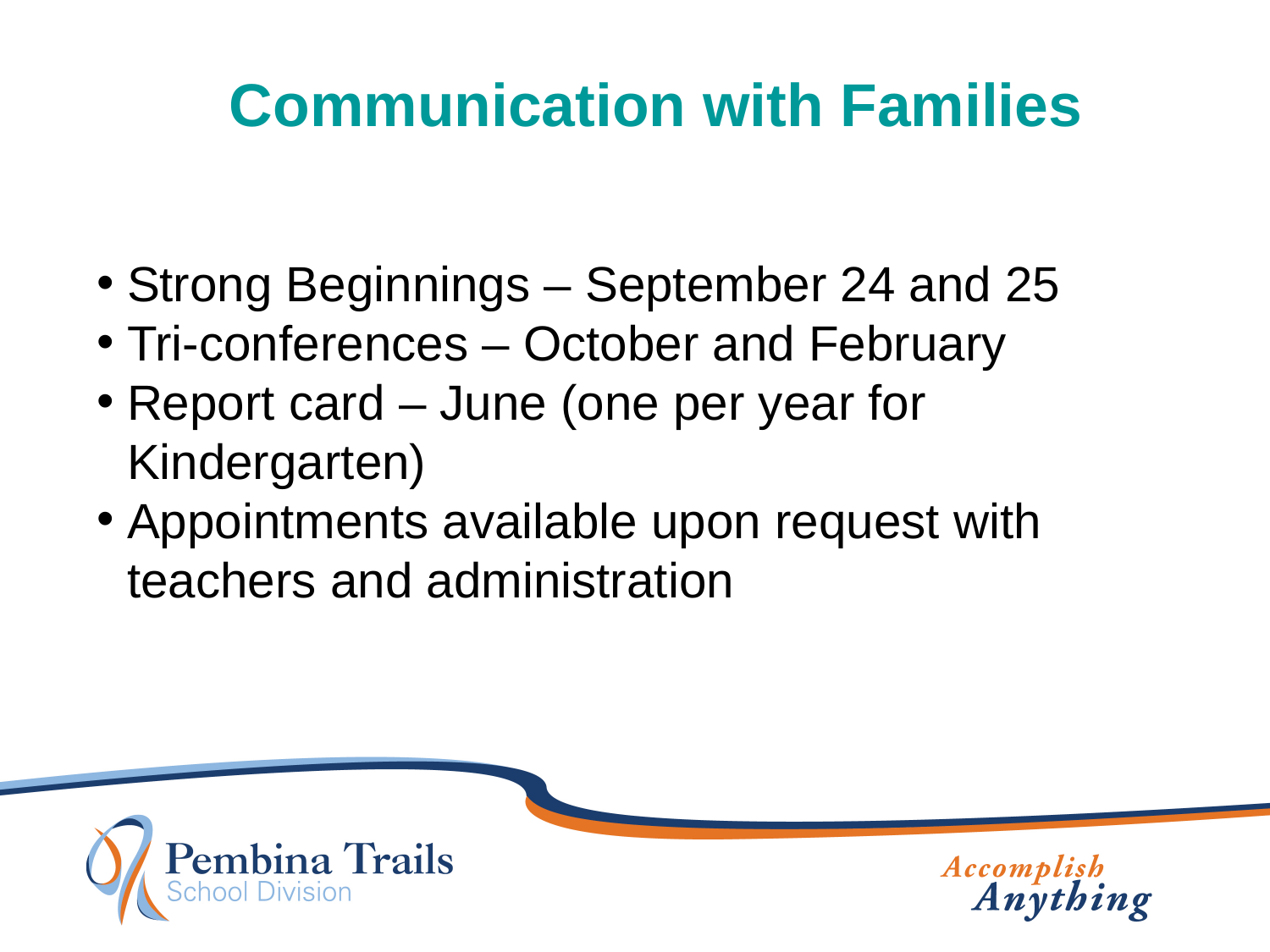

#
Communication with Families

Strong Beginnings – September 24 and 25
Tri-conferences – October and February
Report card – June (one per year for Kindergarten)
Appointments available upon request with teachers and administration